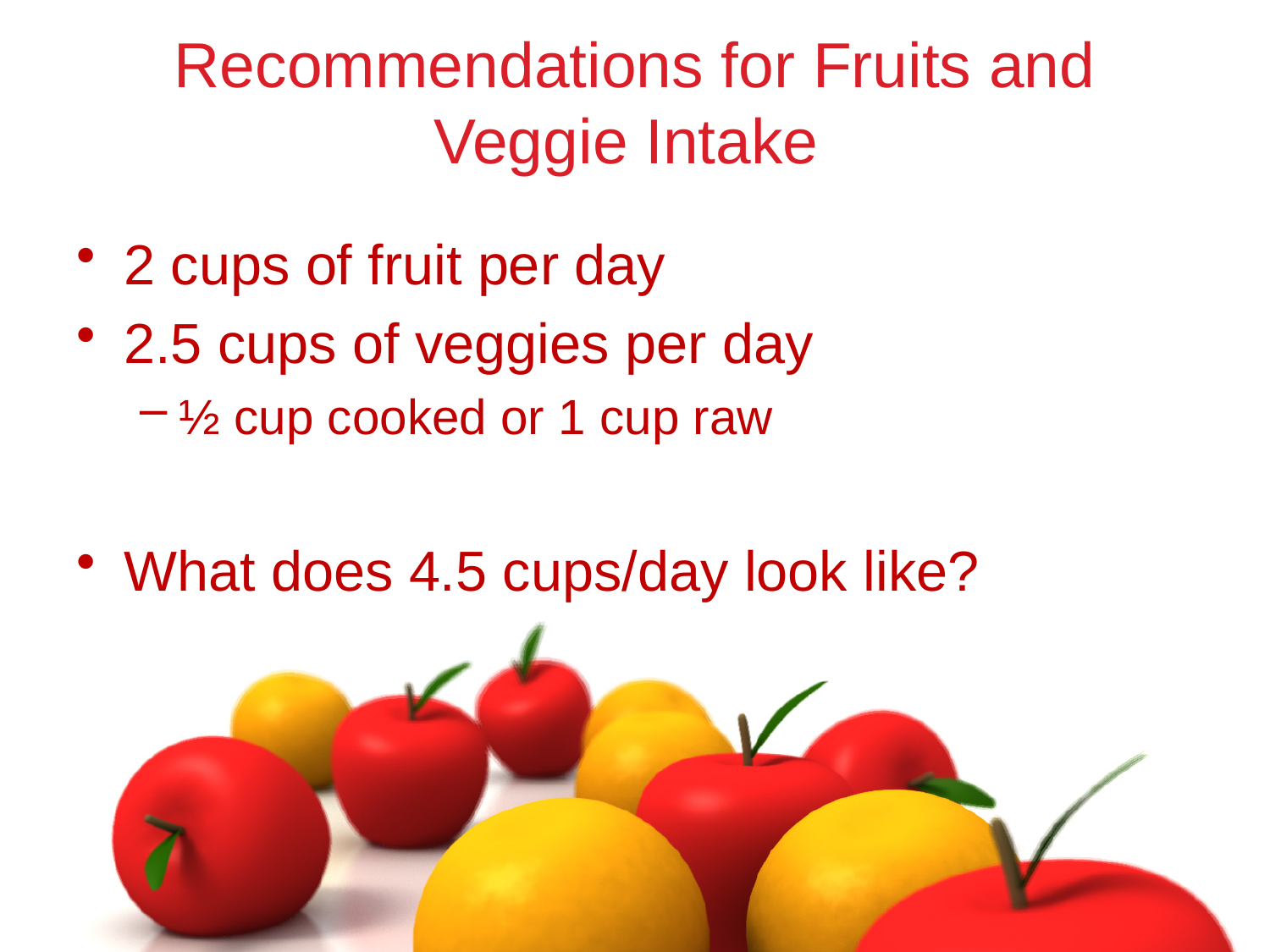

# Recommendations for Fruits and Veggie Intake
2 cups of fruit per day
2.5 cups of veggies per day
½ cup cooked or 1 cup raw

What does 4.5 cups/day look like?